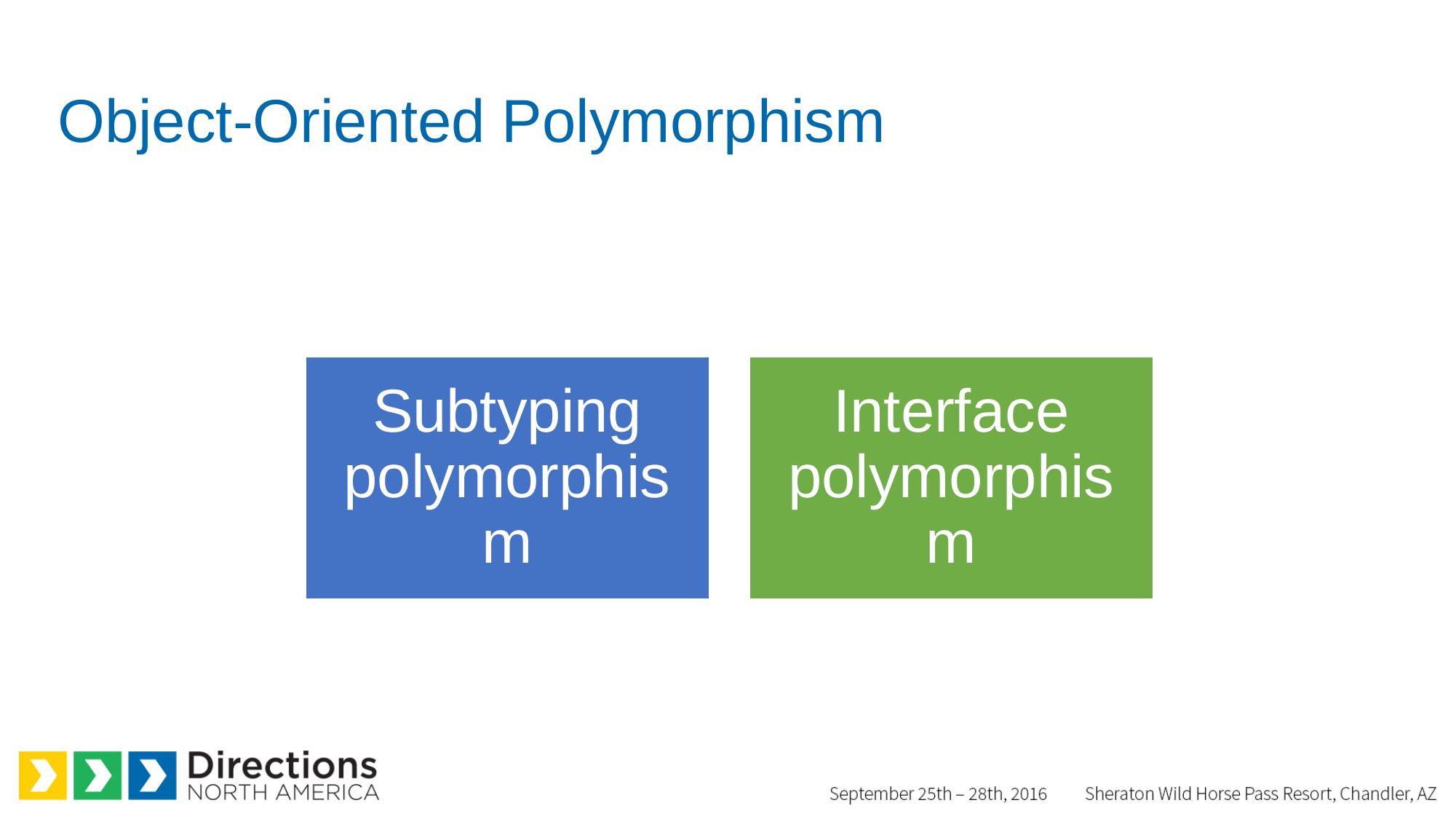

# Object-Oriented Polymorphism
Subtyping polymorphism
Interface polymorphism